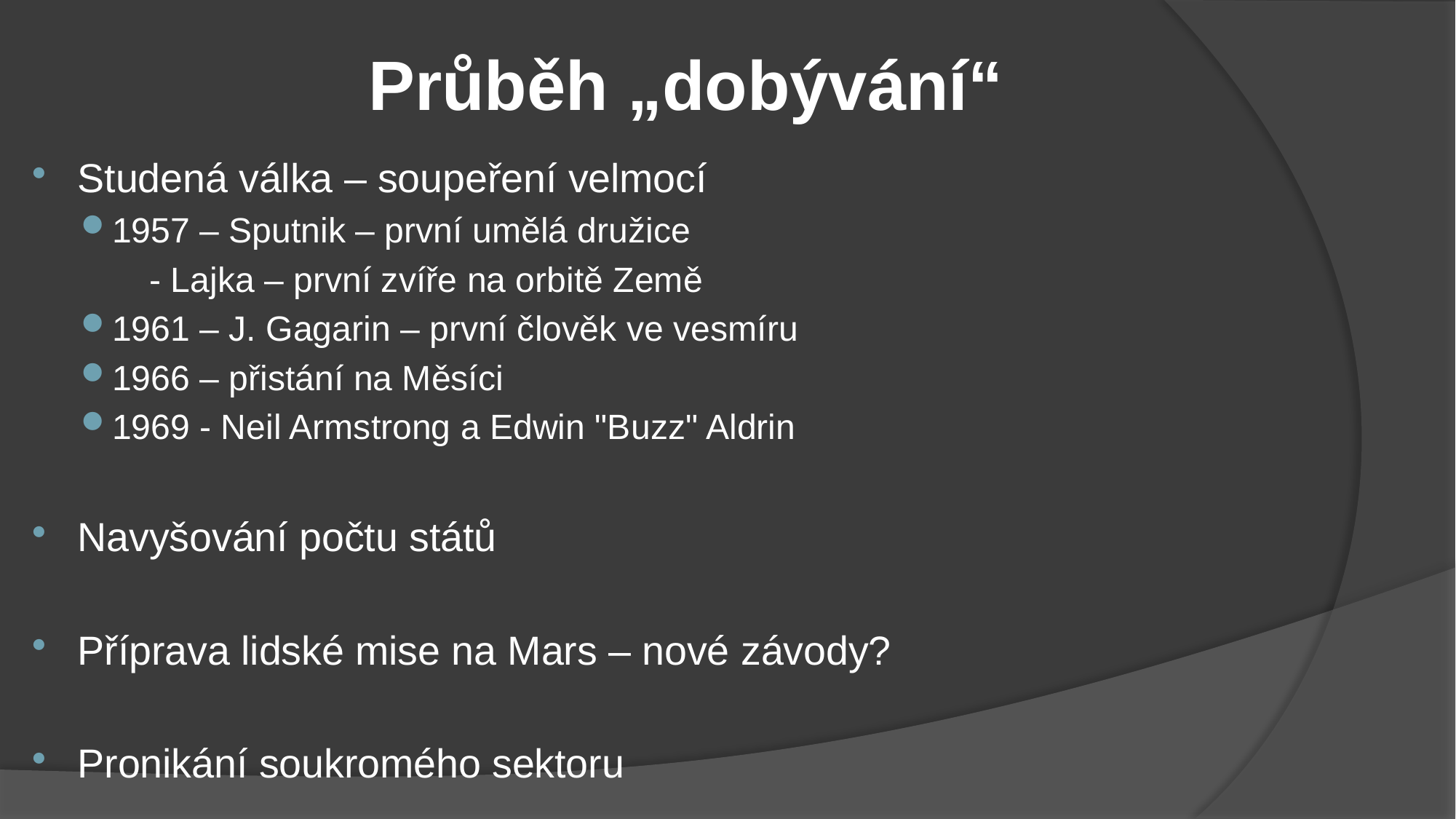

# Průběh „dobývání“
Studená válka – soupeření velmocí
1957 – Sputnik – první umělá družice
	       - Lajka – první zvíře na orbitě Země
1961 – J. Gagarin – první člověk ve vesmíru
1966 – přistání na Měsíci
1969 - Neil Armstrong a Edwin "Buzz" Aldrin

Navyšování počtu států

Příprava lidské mise na Mars – nové závody?

Pronikání soukromého sektoru